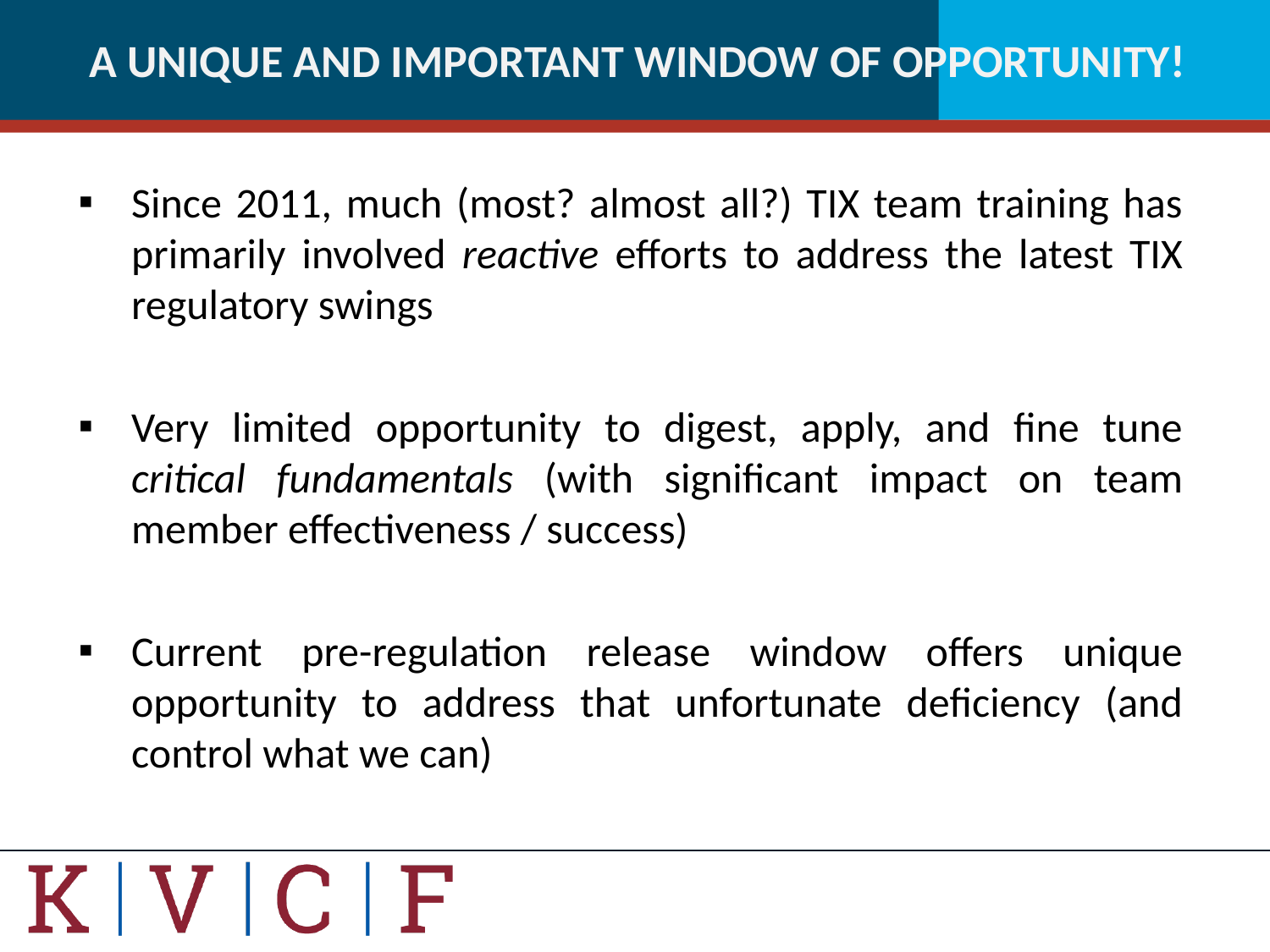

# A UNIQUE AND IMPORTANT WINDOW OF OPPORTUNITY!
Since 2011, much (most? almost all?) TIX team training has primarily involved reactive efforts to address the latest TIX regulatory swings

Very limited opportunity to digest, apply, and fine tune critical fundamentals (with significant impact on team member effectiveness / success)

Current pre-regulation release window offers unique opportunity to address that unfortunate deficiency (and control what we can)